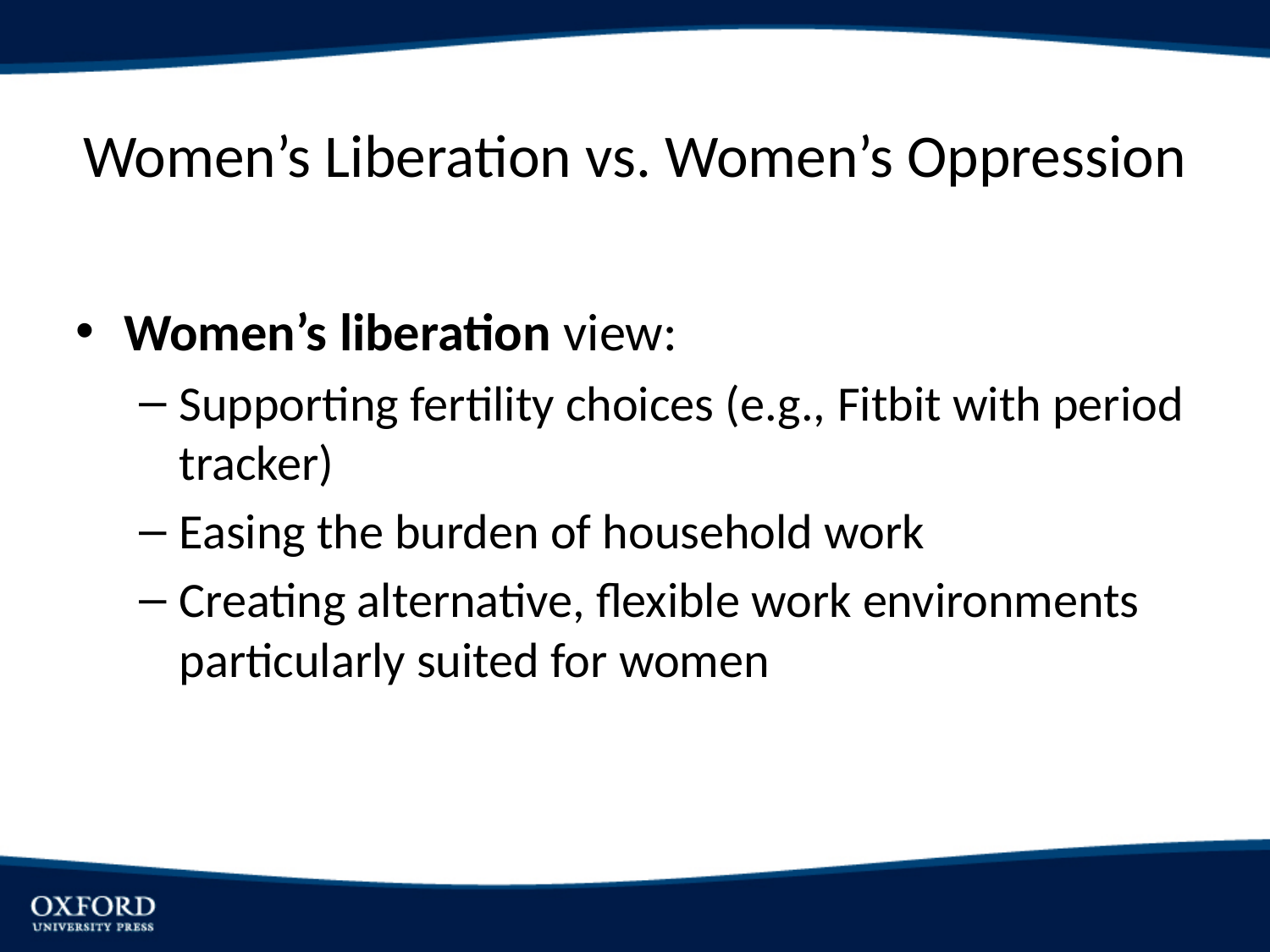

# Women’s Liberation vs. Women’s Oppression

Women’s liberation view:
Supporting fertility choices (e.g., Fitbit with period tracker)
Easing the burden of household work
Creating alternative, flexible work environments particularly suited for women